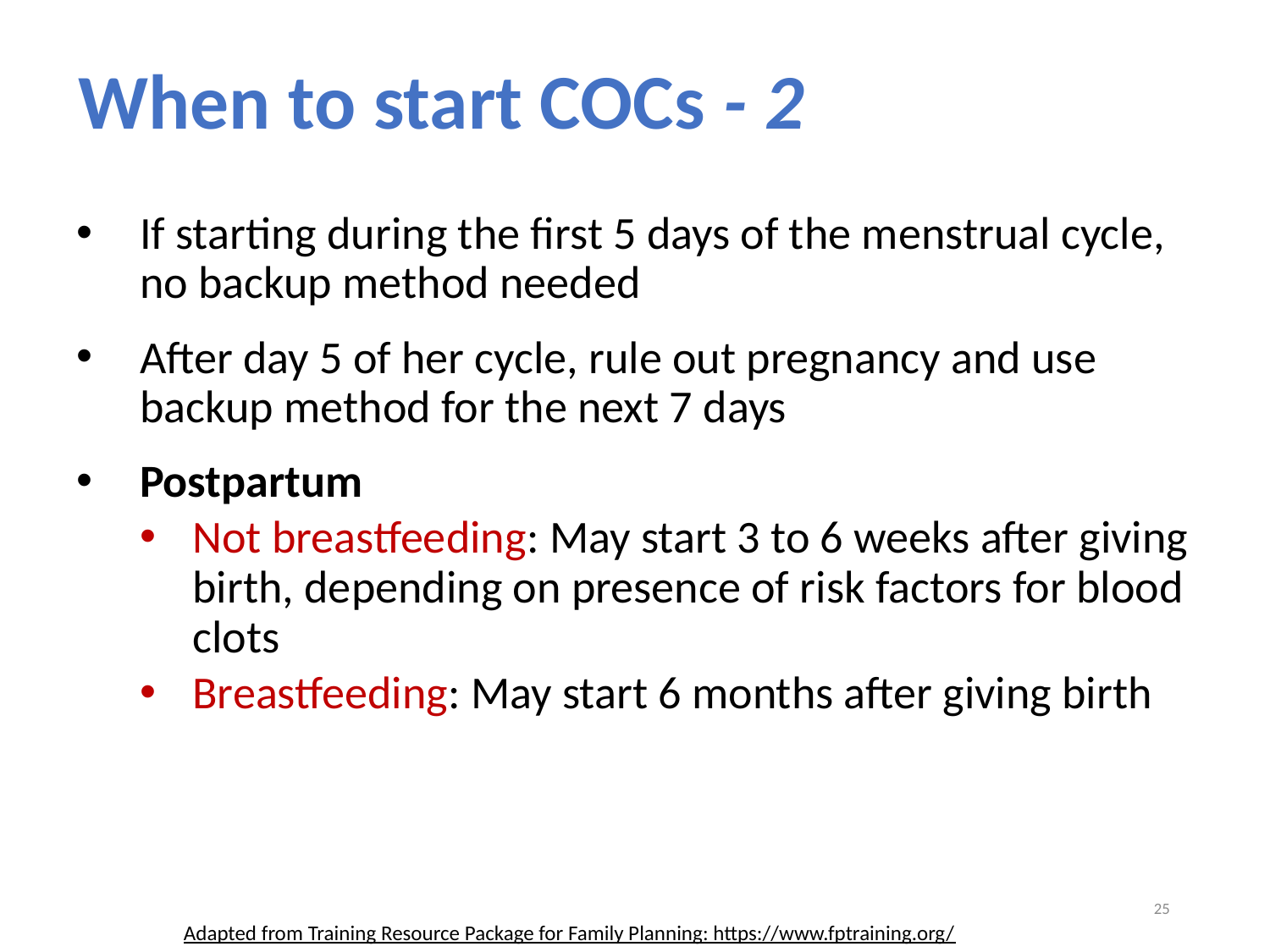

# When to start COCs - 2
If starting during the first 5 days of the menstrual cycle, no backup method needed
After day 5 of her cycle, rule out pregnancy and use backup method for the next 7 days
Postpartum
Not breastfeeding: May start 3 to 6 weeks after giving birth, depending on presence of risk factors for blood clots
Breastfeeding: May start 6 months after giving birth
25
Adapted from Training Resource Package for Family Planning: https://www.fptraining.org/